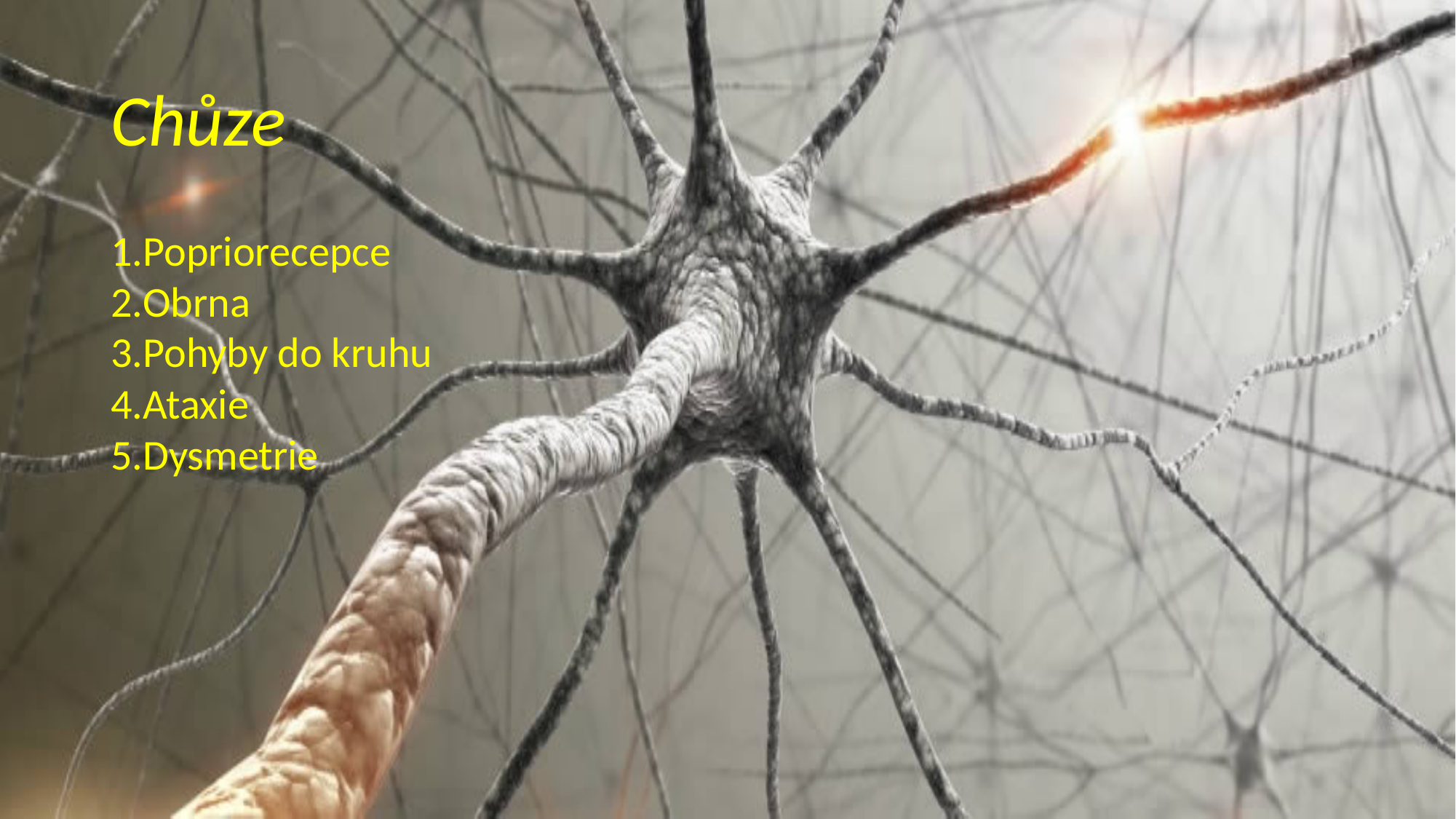

Chůze
Popriorecepce
Obrna
Pohyby do kruhu
Ataxie
Dysmetrie